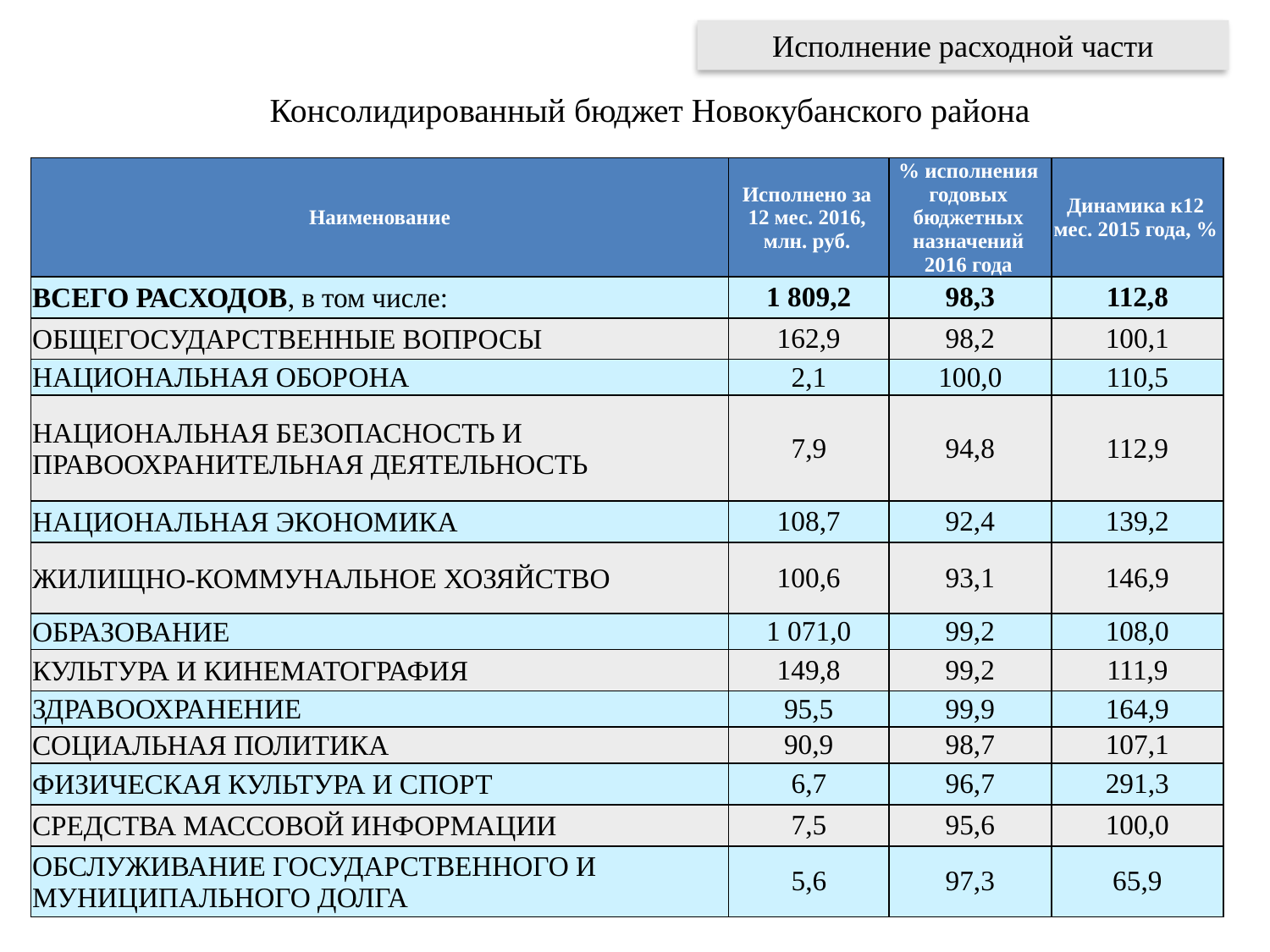

# Исполнение расходной части
Консолидированный бюджет Новокубанского района
| Наименование | Исполнено за 12 мес. 2016, млн. руб. | % исполнения годовых бюджетных назначений 2016 года | Динамика к12 мес. 2015 года, % |
| --- | --- | --- | --- |
| ВСЕГО РАСХОДОВ, в том числе: | 1 809,2 | 98,3 | 112,8 |
| ОБЩЕГОСУДАРСТВЕННЫЕ ВОПРОСЫ | 162,9 | 98,2 | 100,1 |
| НАЦИОНАЛЬНАЯ ОБОРОНА | 2,1 | 100,0 | 110,5 |
| НАЦИОНАЛЬНАЯ БЕЗОПАСНОСТЬ И ПРАВООХРАНИТЕЛЬНАЯ ДЕЯТЕЛЬНОСТЬ | 7,9 | 94,8 | 112,9 |
| НАЦИОНАЛЬНАЯ ЭКОНОМИКА | 108,7 | 92,4 | 139,2 |
| ЖИЛИЩНО-КОММУНАЛЬНОЕ ХОЗЯЙСТВО | 100,6 | 93,1 | 146,9 |
| ОБРАЗОВАНИЕ | 1 071,0 | 99,2 | 108,0 |
| КУЛЬТУРА И КИНЕМАТОГРАФИЯ | 149,8 | 99,2 | 111,9 |
| ЗДРАВООХРАНЕНИЕ | 95,5 | 99,9 | 164,9 |
| СОЦИАЛЬНАЯ ПОЛИТИКА | 90,9 | 98,7 | 107,1 |
| ФИЗИЧЕСКАЯ КУЛЬТУРА И СПОРТ | 6,7 | 96,7 | 291,3 |
| СРЕДСТВА МАССОВОЙ ИНФОРМАЦИИ | 7,5 | 95,6 | 100,0 |
| ОБСЛУЖИВАНИЕ ГОСУДАРСТВЕННОГО И МУНИЦИПАЛЬНОГО ДОЛГА | 5,6 | 97,3 | 65,9 |